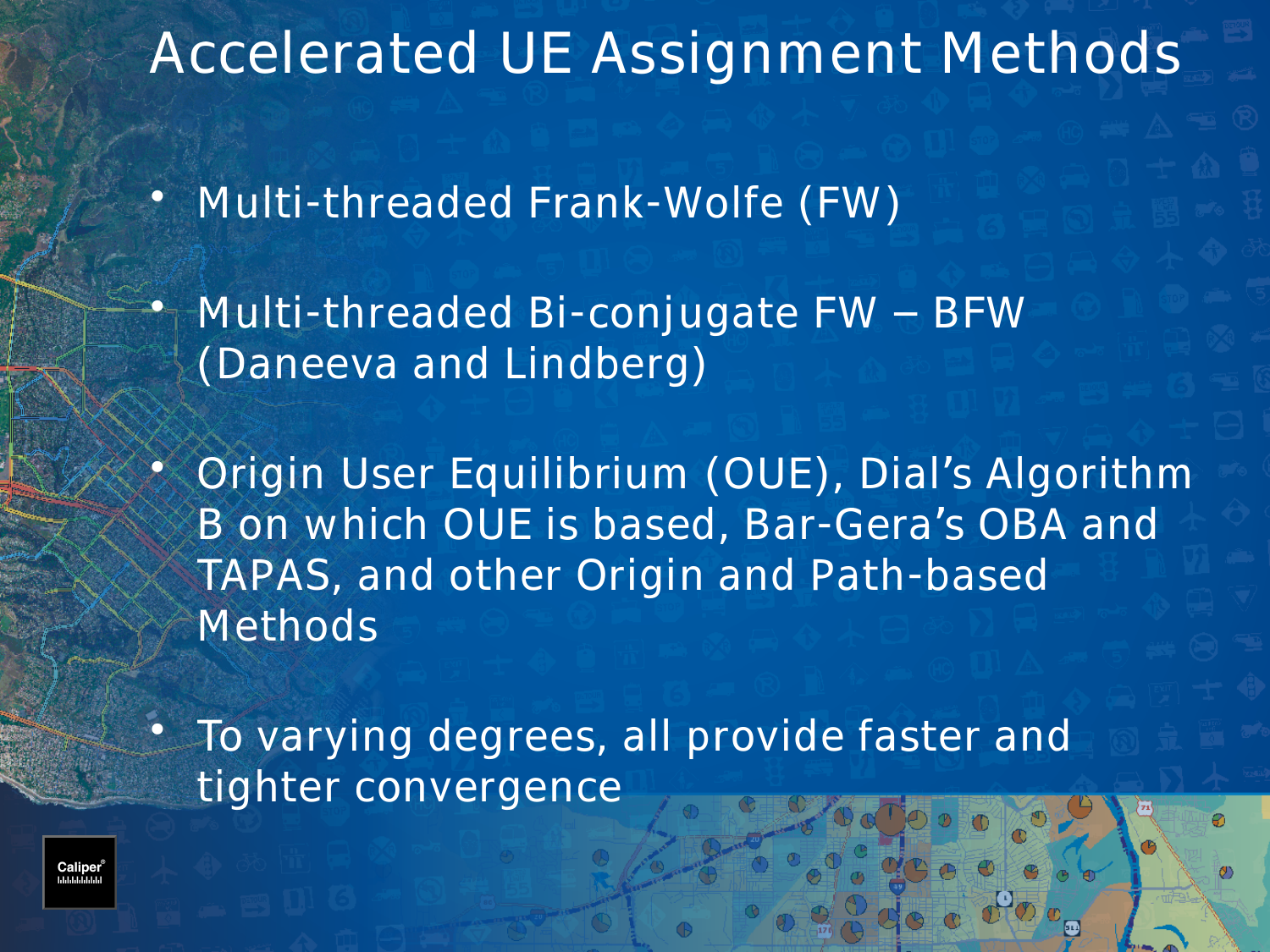

# Accelerated UE Assignment Methods
Multi-threaded Frank-Wolfe (FW)
Multi-threaded Bi-conjugate FW – BFW (Daneeva and Lindberg)
Origin User Equilibrium (OUE), Dial’s Algorithm B on which OUE is based, Bar-Gera’s OBA and TAPAS, and other Origin and Path-based Methods
To varying degrees, all provide faster and tighter convergence